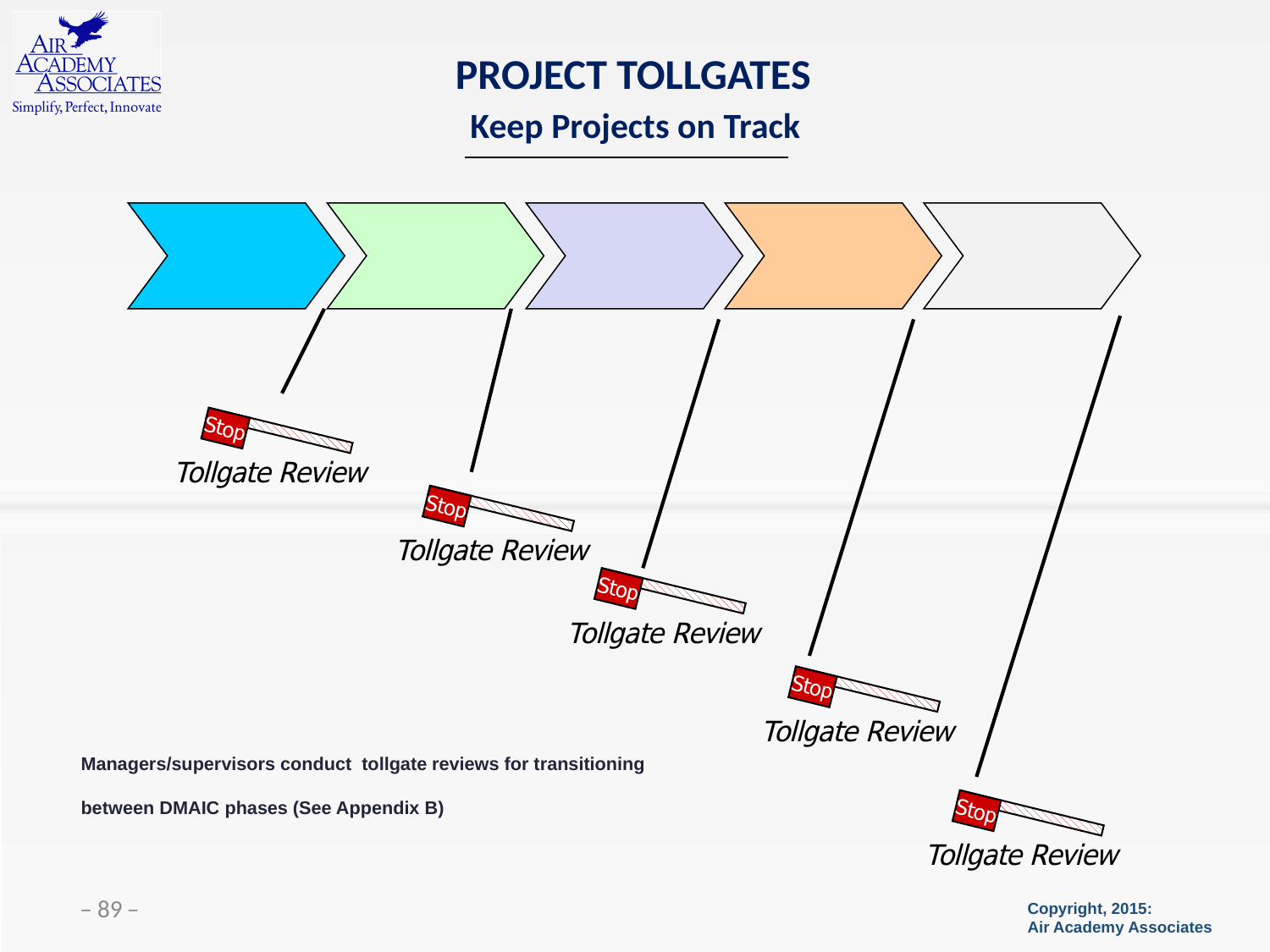

# PROJECT TOLLGATES
Keep Projects on Track
Define
Measure
Analyze
Improve
Control

Stop

Tollgate Review
Stop

Tollgate Review
Stop

Tollgate Review
Stop

Tollgate Review
Stop

Tollgate Review
Managers/supervisors conduct  tollgate reviews for transitioning between DMAIC phases (See Appendix B)

 ̶  89  ̶